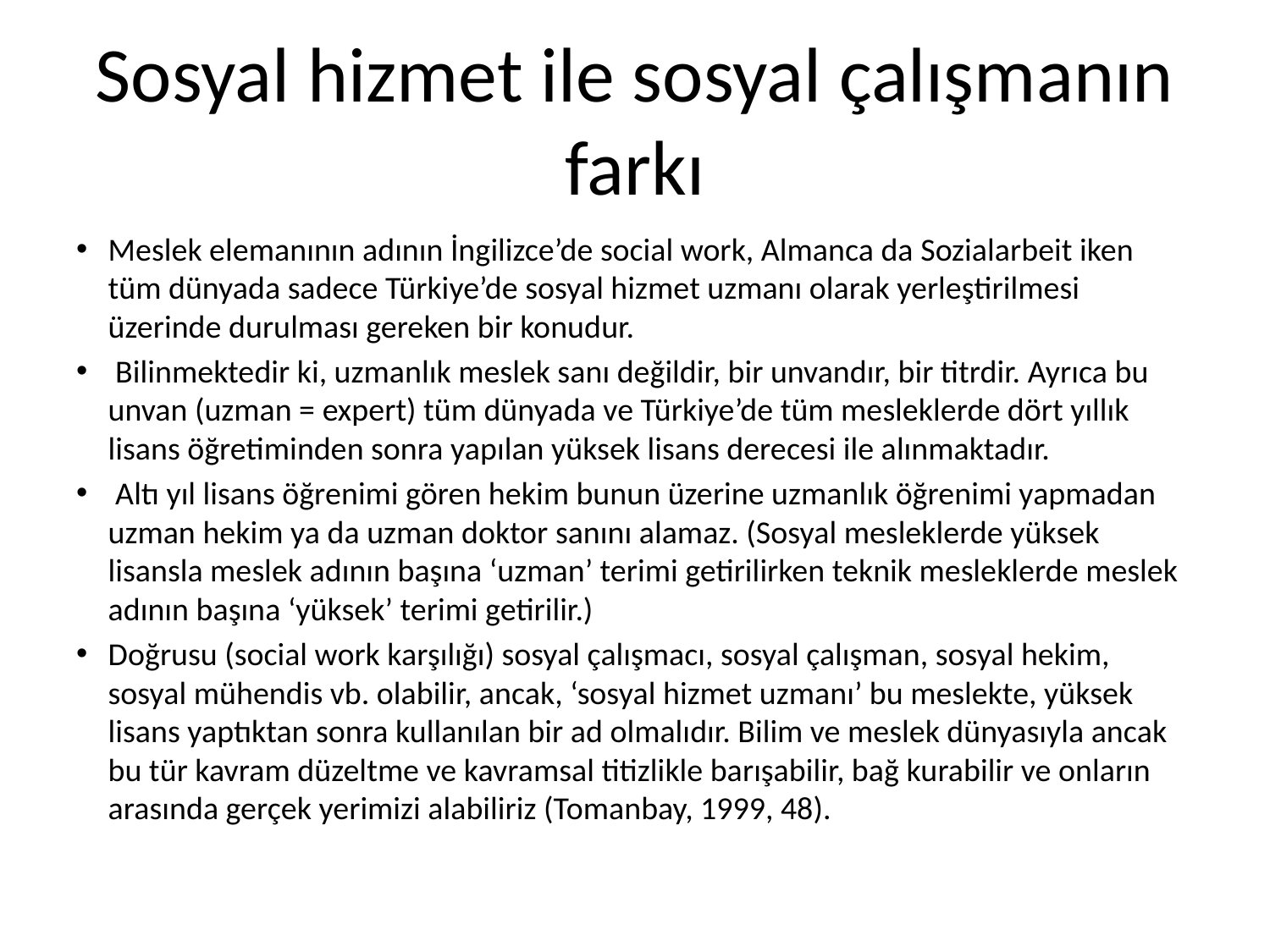

# Sosyal hizmet ile sosyal çalışmanın farkı
Meslek elemanının adının İngilizce’de social work, Almanca da Sozialarbeit iken tüm dünyada sadece Türkiye’de sosyal hizmet uzmanı olarak yerleştirilmesi üzerinde durulması gereken bir konudur.
 Bilinmektedir ki, uzmanlık meslek sanı değildir, bir unvandır, bir titrdir. Ayrıca bu unvan (uzman = expert) tüm dünyada ve Türkiye’de tüm mesleklerde dört yıllık lisans öğretiminden sonra yapılan yüksek lisans derecesi ile alınmaktadır.
 Altı yıl lisans öğrenimi gören hekim bunun üzerine uzmanlık öğrenimi yapmadan uzman hekim ya da uzman doktor sanını alamaz. (Sosyal mesleklerde yüksek lisansla meslek adının başına ‘uzman’ terimi getirilirken teknik mesleklerde meslek adının başına ‘yüksek’ terimi getirilir.)
Doğrusu (social work karşılığı) sosyal çalışmacı, sosyal çalışman, sosyal hekim, sosyal mühendis vb. olabilir, ancak, ‘sosyal hizmet uzmanı’ bu meslekte, yüksek lisans yaptıktan sonra kullanılan bir ad olmalıdır. Bilim ve meslek dünyasıyla ancak bu tür kavram düzeltme ve kavramsal titizlikle barışabilir, bağ kurabilir ve onların arasında gerçek yerimizi alabiliriz (Tomanbay, 1999, 48).